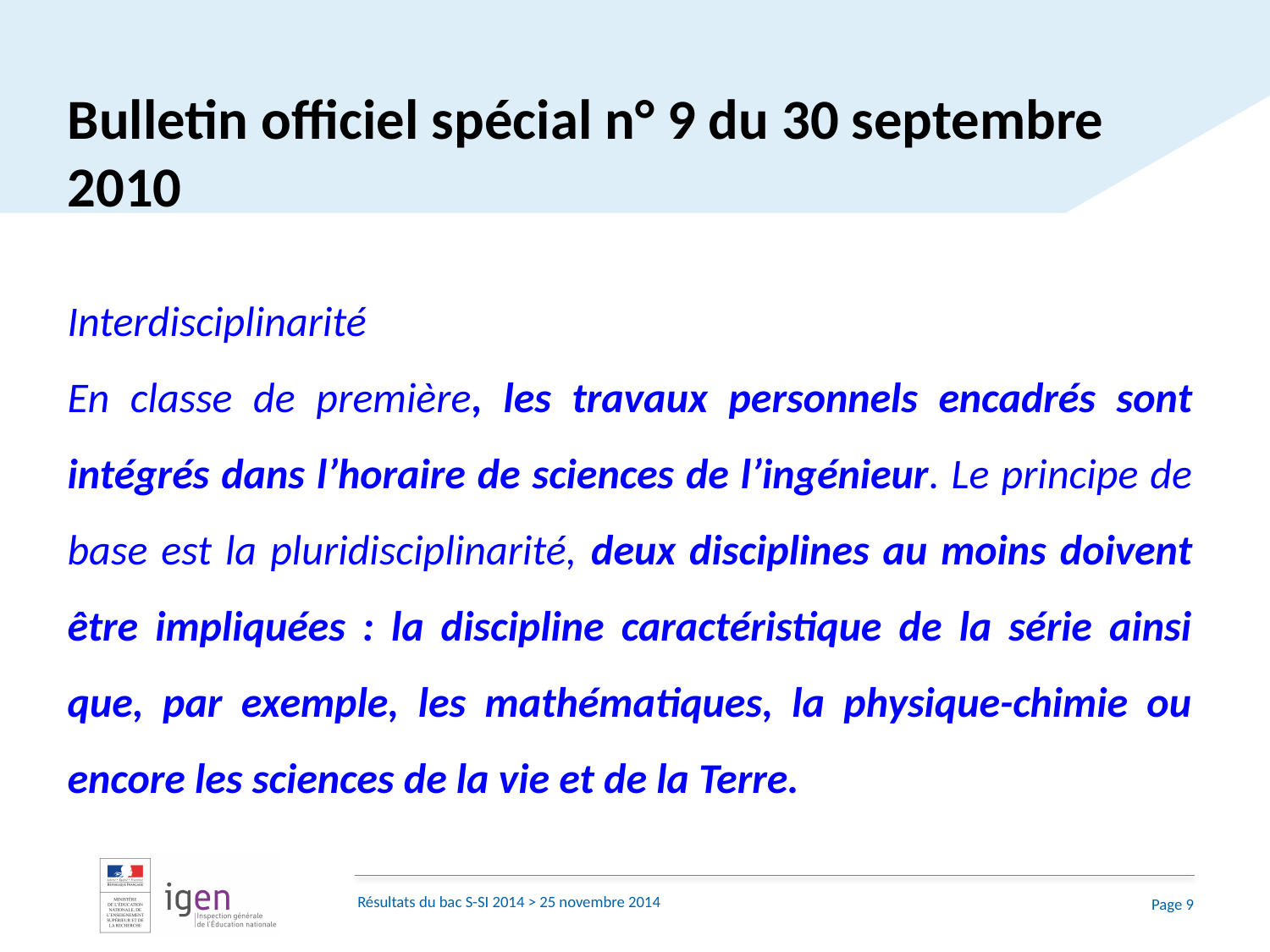

Bulletin officiel spécial n° 9 du 30 septembre 2010

Interdisciplinarité
En classe de première, les travaux personnels encadrés sont intégrés dans l’horaire de sciences de l’ingénieur. Le principe de base est la pluridisciplinarité, deux disciplines au moins doivent être impliquées : la discipline caractéristique de la série ainsi que, par exemple, les mathématiques, la physique-chimie ou encore les sciences de la vie et de la Terre.